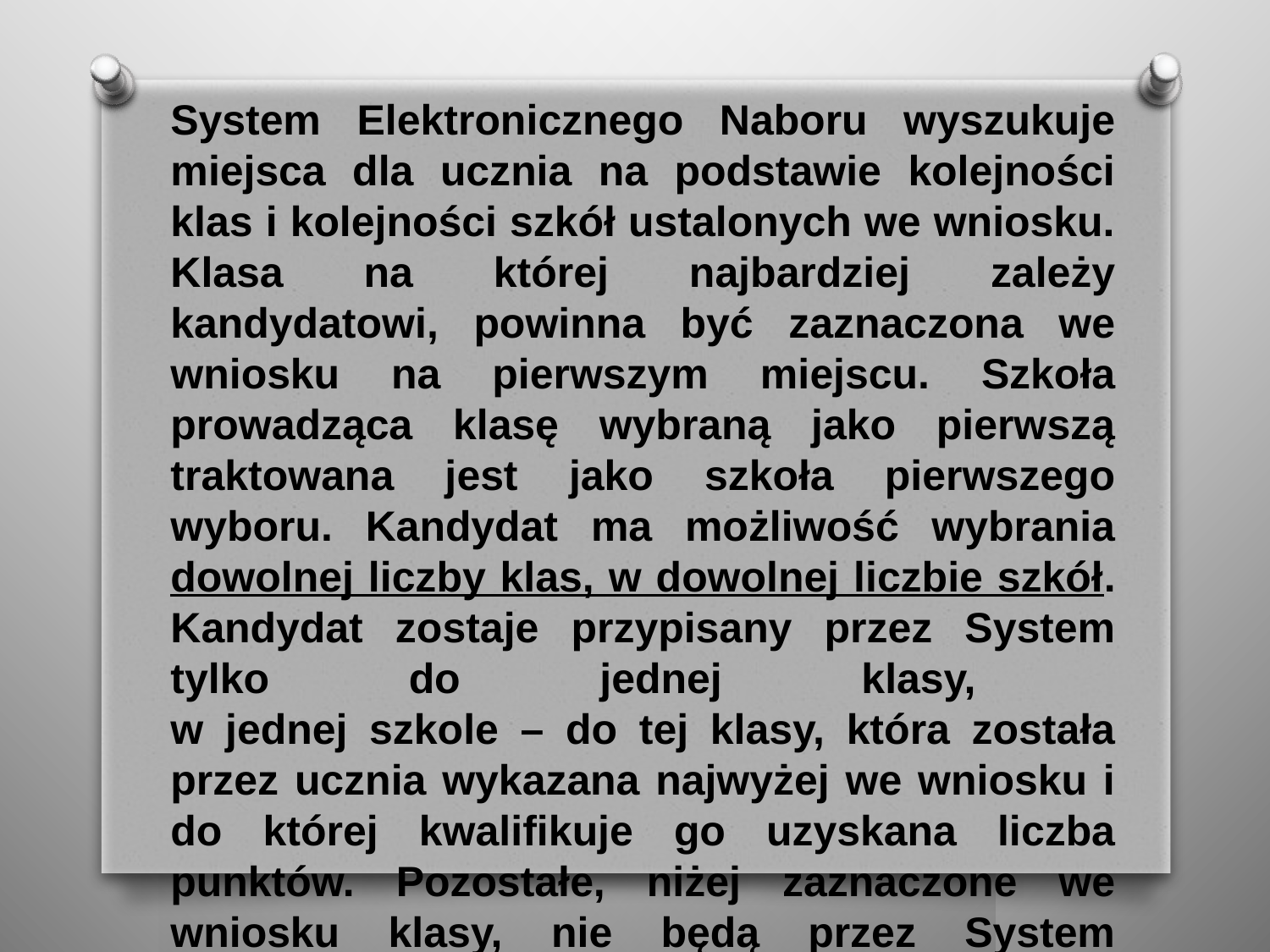

System Elektronicznego Naboru wyszukuje miejsca dla ucznia na podstawie kolejności klas i kolejności szkół ustalonych we wniosku. Klasa na której najbardziej zależy kandydatowi, powinna być zaznaczona we wniosku na pierwszym miejscu. Szkoła prowadząca klasę wybraną jako pierwszą traktowana jest jako szkoła pierwszego wyboru. Kandydat ma możliwość wybrania dowolnej liczby klas, w dowolnej liczbie szkół. Kandydat zostaje przypisany przez System tylko do jednej klasy,
w jednej szkole – do tej klasy, która została przez ucznia wykazana najwyżej we wniosku i do której kwalifikuje go uzyskana liczba punktów. Pozostałe, niżej zaznaczone we wniosku klasy, nie będą przez System rozpatrywane.